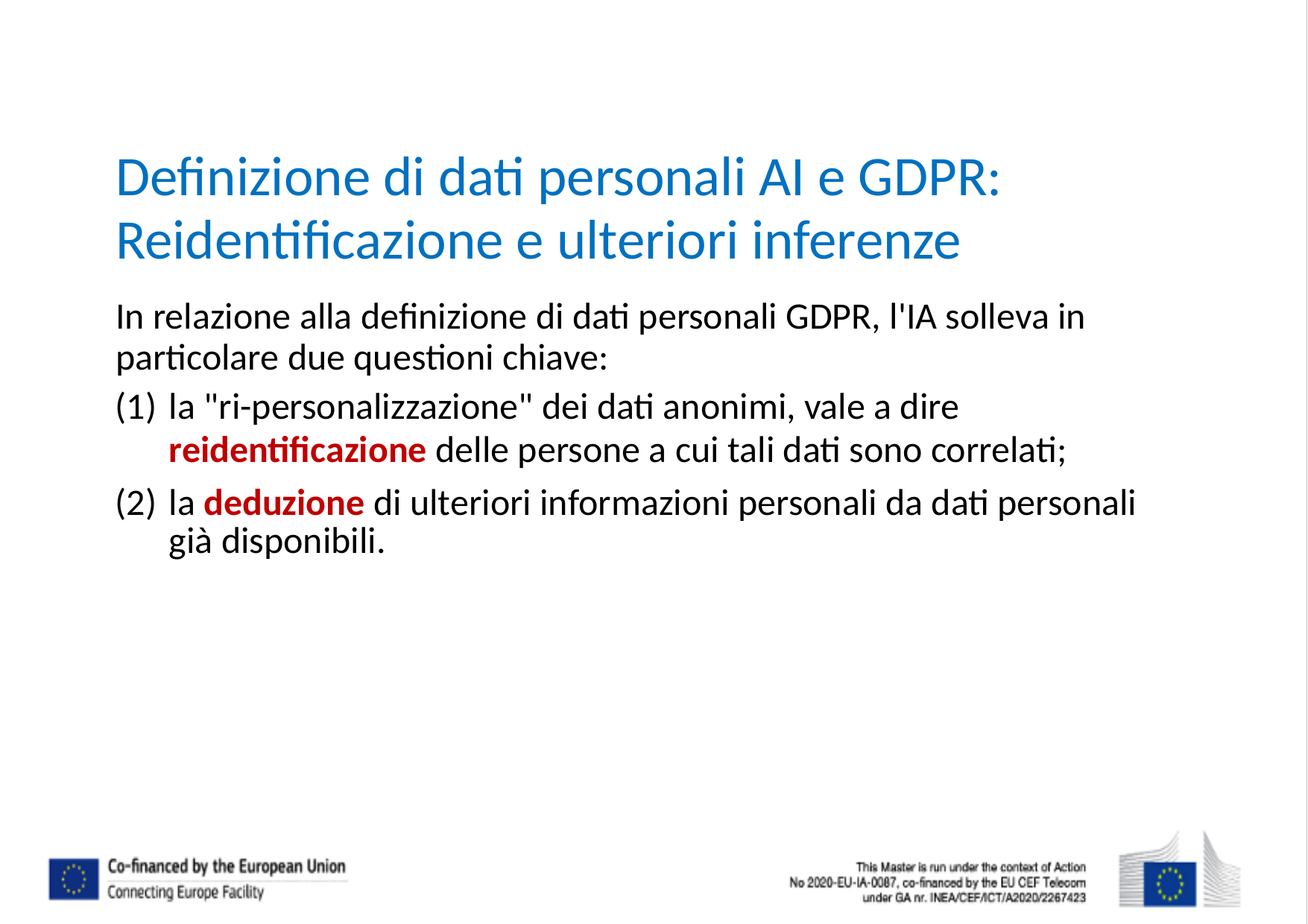

# Definizione di dati personali AI e GDPR:  Reidentificazione e ulteriori inferenze
In relazione alla definizione di dati personali GDPR, l'IA solleva in particolare due questioni chiave:
la "ri-personalizzazione" dei dati anonimi, vale a dire
reidentificazione delle persone a cui tali dati sono correlati;
la deduzione di ulteriori informazioni personali da dati personali già disponibili.